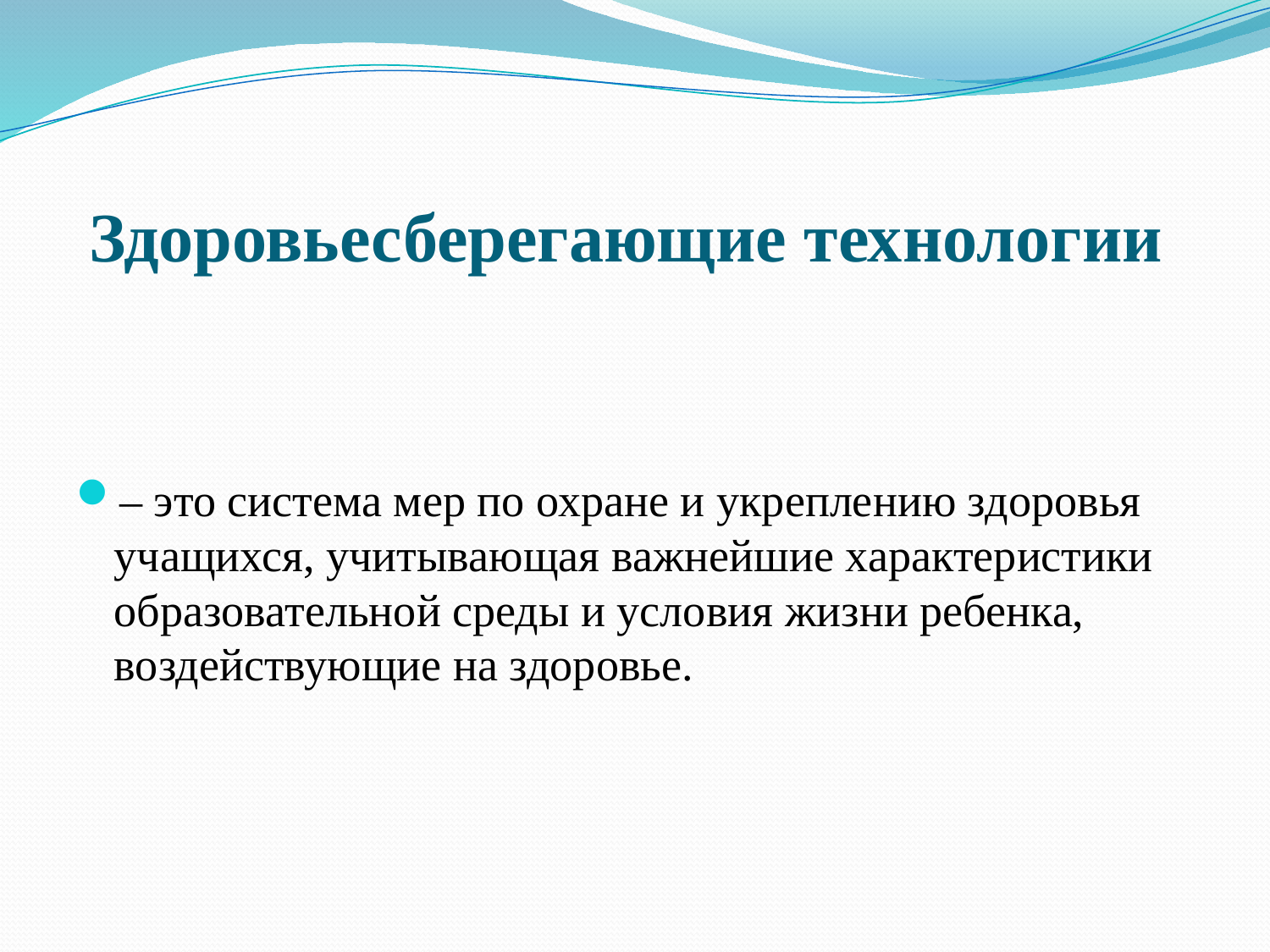

# Здоровьесберегающие технологии

– это система мер по охране и укреплению здоровья учащихся, учитывающая важнейшие характеристики образовательной среды и условия жизни ребенка, воздействующие на здоровье.